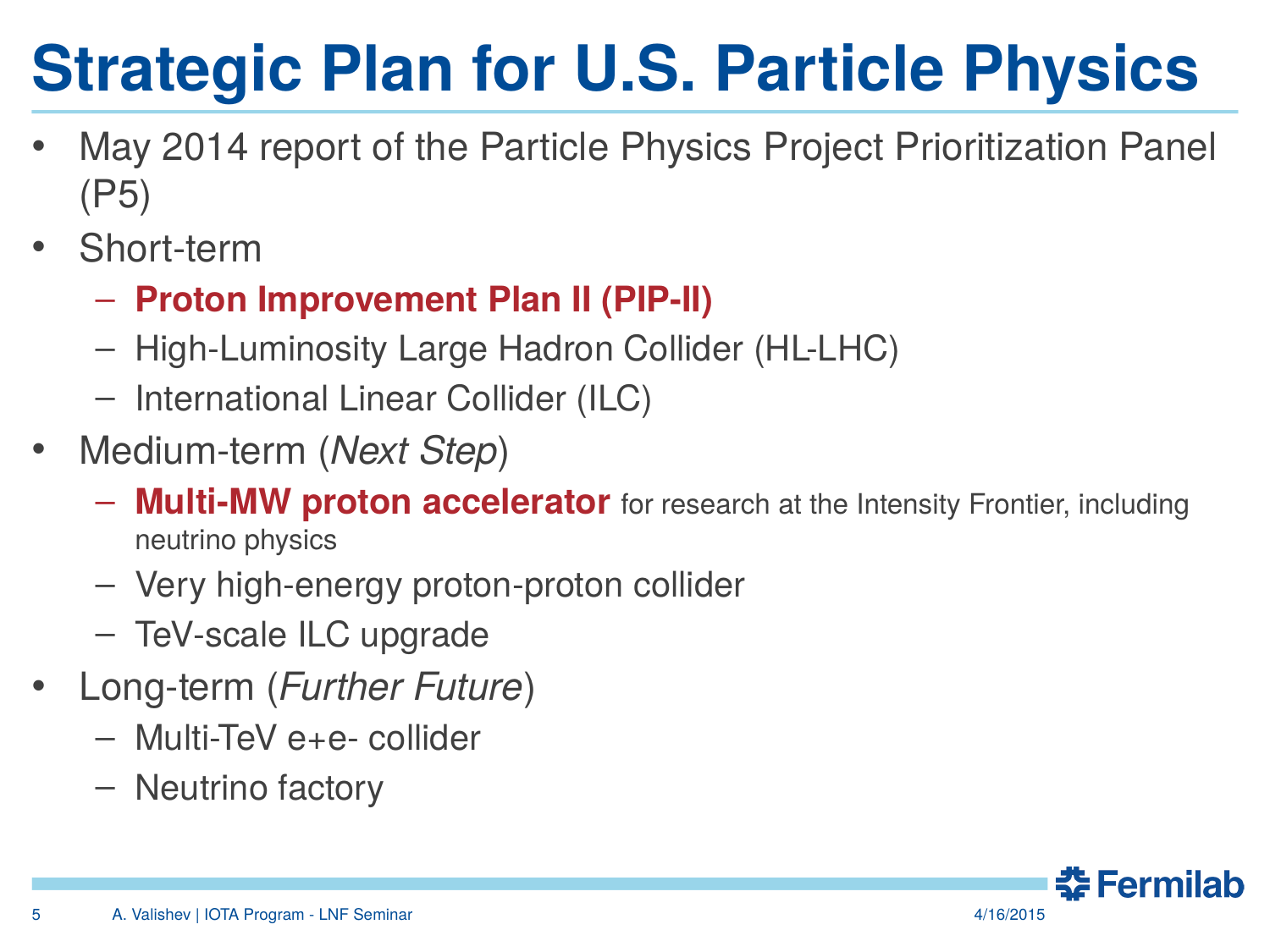

# Strategic Plan for U.S. Particle Physics
May 2014 report of the Particle Physics Project Prioritization Panel (P5)
Short-term
Proton Improvement Plan II (PIP-II)
High-Luminosity Large Hadron Collider (HL-LHC)
International Linear Collider (ILC)
Medium-term (Next Step)
Multi-MW proton accelerator for research at the Intensity Frontier, including neutrino physics
Very high-energy proton-proton collider
TeV-scale ILC upgrade
Long-term (Further Future)
Multi-TeV e+e- collider
Neutrino factory
5
A. Valishev | IOTA Program - LNF Seminar
4/16/2015